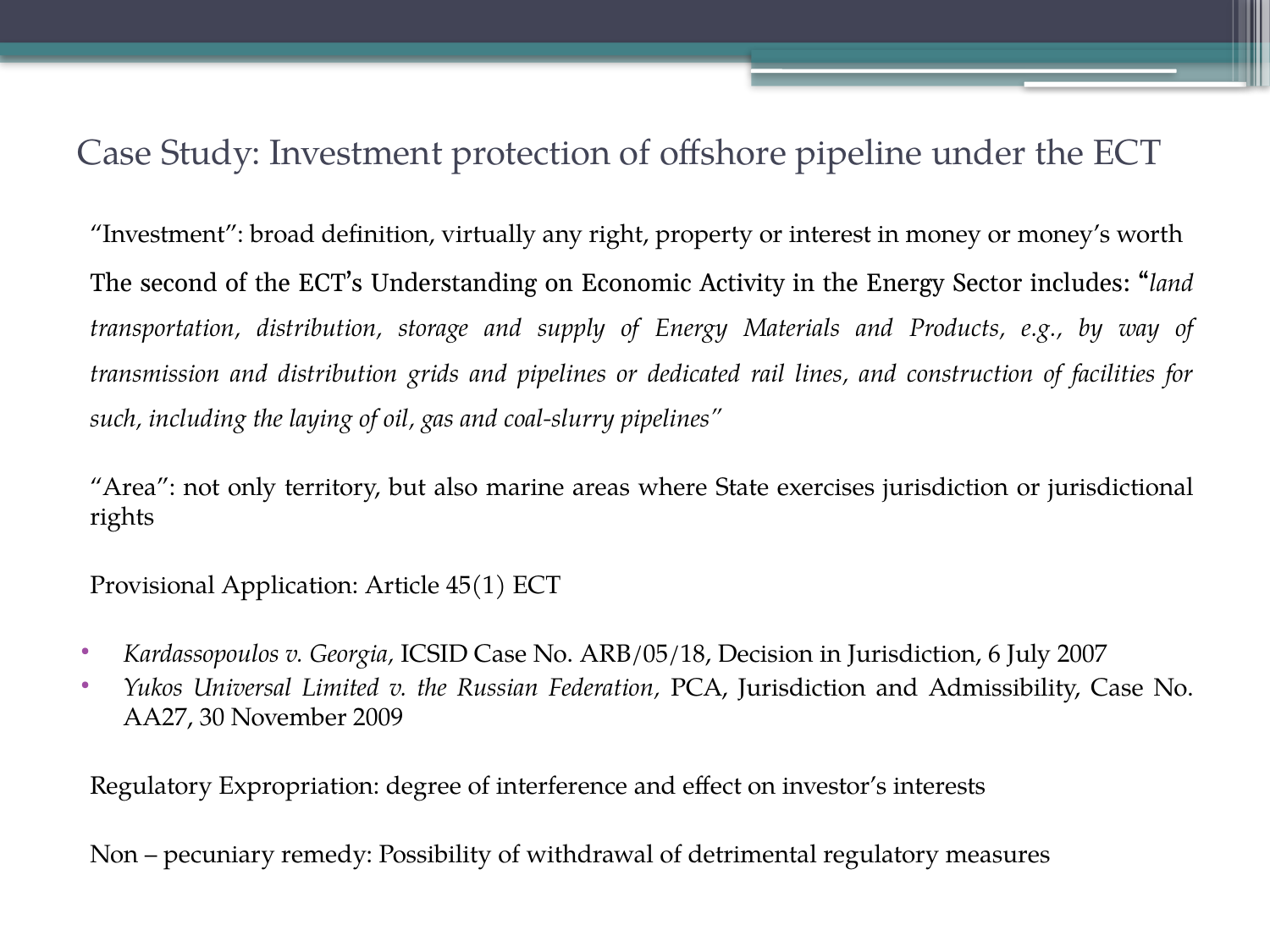

# Case Study: Investment protection of offshore pipeline under the ECT
“Investment”: broad definition, virtually any right, property or interest in money or money’s worth
The second of the ECT’s Understanding on Economic Activity in the Energy Sector includes: “land transportation, distribution, storage and supply of Energy Materials and Products, e.g., by way of transmission and distribution grids and pipelines or dedicated rail lines, and construction of facilities for such, including the laying of oil, gas and coal-slurry pipelines”

“Area”: not only territory, but also marine areas where State exercises jurisdiction or jurisdictional rights

Provisional Application: Article 45(1) ECT

Kardassopoulos v. Georgia, ICSID Case No. ARB/05/18, Decision in Jurisdiction, 6 July 2007
Yukos Universal Limited v. the Russian Federation, PCA, Jurisdiction and Admissibility, Case No. AA27, 30 November 2009

Regulatory Expropriation: degree of interference and effect on investor’s interests

Non – pecuniary remedy: Possibility of withdrawal of detrimental regulatory measures